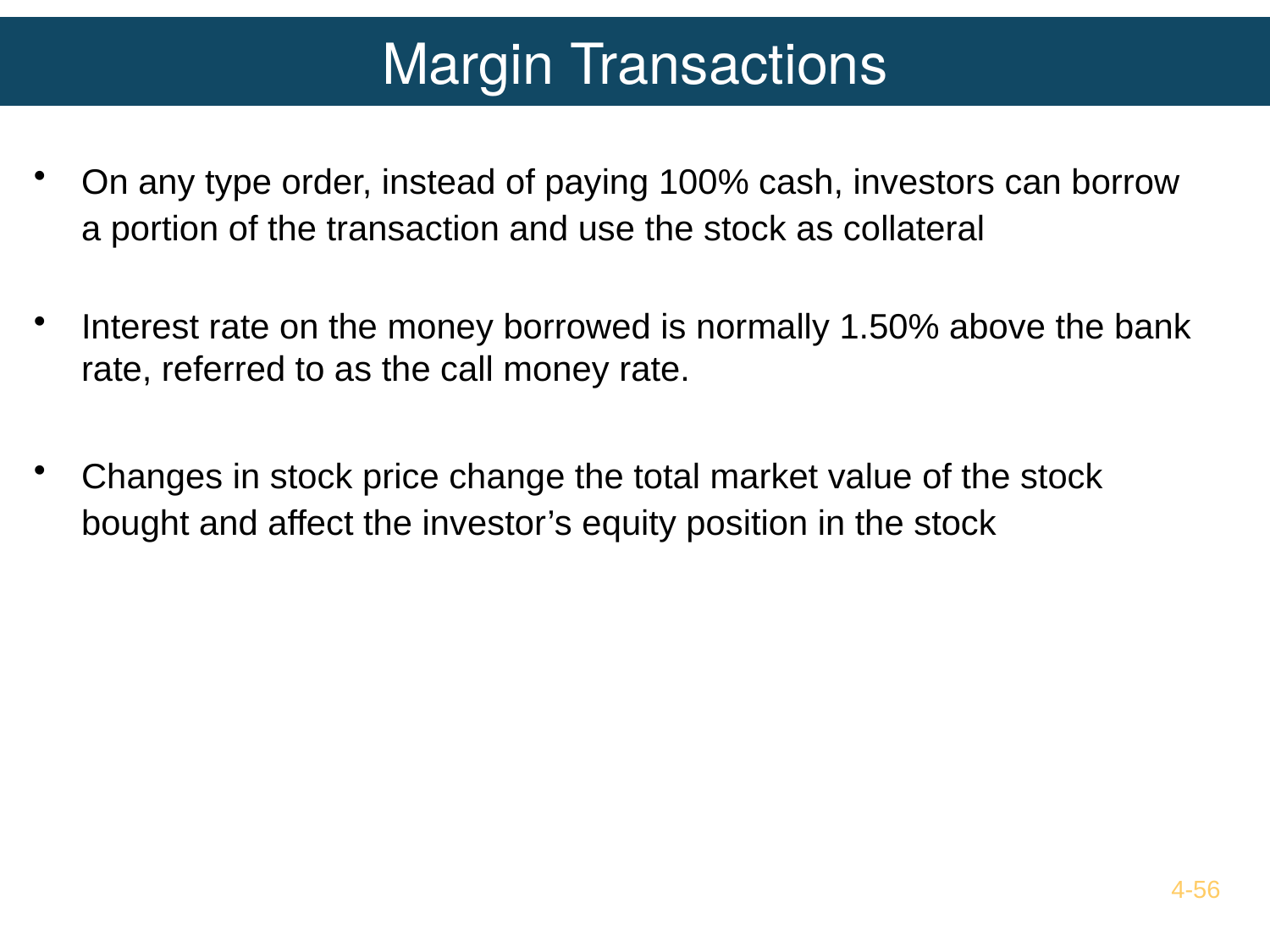

# Margin Transactions
On any type order, instead of paying 100% cash, investors can borrow a portion of the transaction and use the stock as collateral

Interest rate on the money borrowed is normally 1.50% above the bank rate, referred to as the call money rate.

Changes in stock price change the total market value of the stock bought and affect the investor’s equity position in the stock
4-56